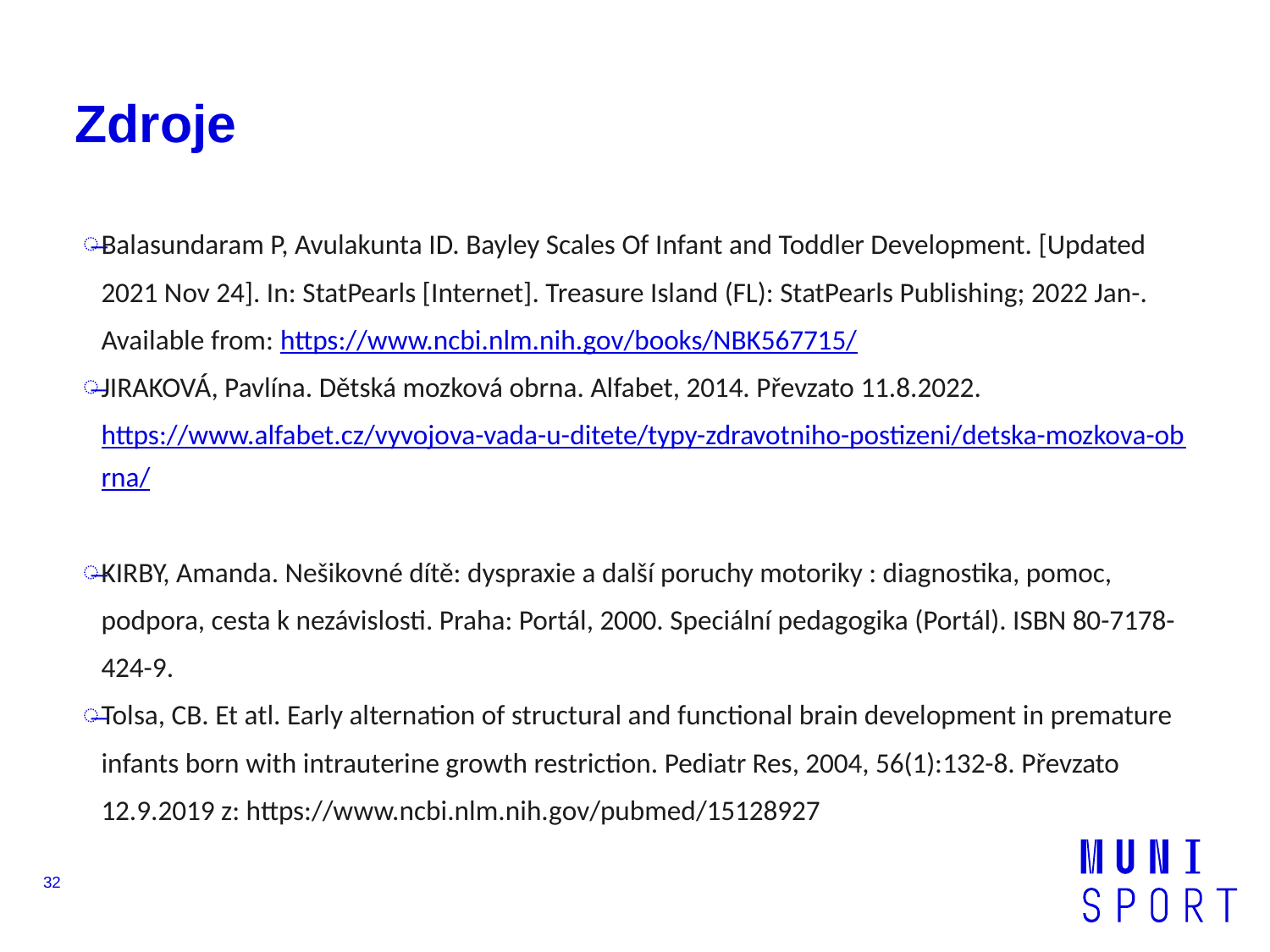

# Zdroje
Balasundaram P, Avulakunta ID. Bayley Scales Of Infant and Toddler Development. [Updated 2021 Nov 24]. In: StatPearls [Internet]. Treasure Island (FL): StatPearls Publishing; 2022 Jan-. Available from: https://www.ncbi.nlm.nih.gov/books/NBK567715/
JIRAKOVÁ, Pavlína. Dětská mozková obrna. Alfabet, 2014. Převzato 11.8.2022. https://www.alfabet.cz/vyvojova-vada-u-ditete/typy-zdravotniho-postizeni/detska-mozkova-obrna/
KIRBY, Amanda. Nešikovné dítě: dyspraxie a další poruchy motoriky : diagnostika, pomoc, podpora, cesta k nezávislosti. Praha: Portál, 2000. Speciální pedagogika (Portál). ISBN 80-7178-424-9.
Tolsa, CB. Et atl. Early alternation of structural and functional brain development in premature infants born with intrauterine growth restriction. Pediatr Res, 2004, 56(1):132-8. Převzato 12.9.2019 z: https://www.ncbi.nlm.nih.gov/pubmed/15128927

32